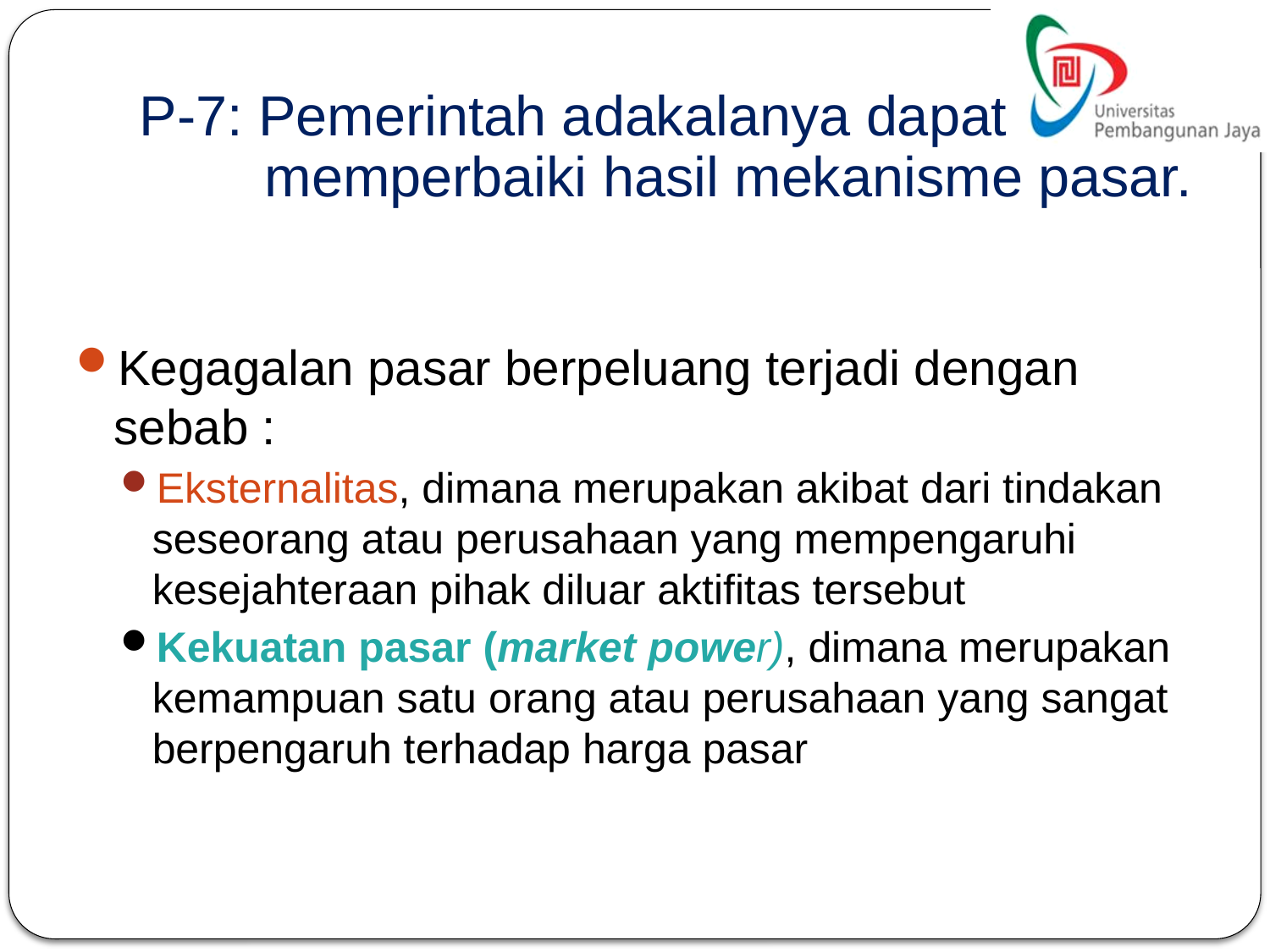

P-7: Pemerintah adakalanya dapat
        memperbaiki hasil mekanisme pasar.
Kegagalan pasar berpeluang terjadi dengan sebab :
Eksternalitas, dimana merupakan akibat dari tindakan seseorang atau perusahaan yang mempengaruhi kesejahteraan pihak diluar aktifitas tersebut
Kekuatan pasar (market power), dimana merupakan kemampuan satu orang atau perusahaan yang sangat berpengaruh terhadap harga pasar